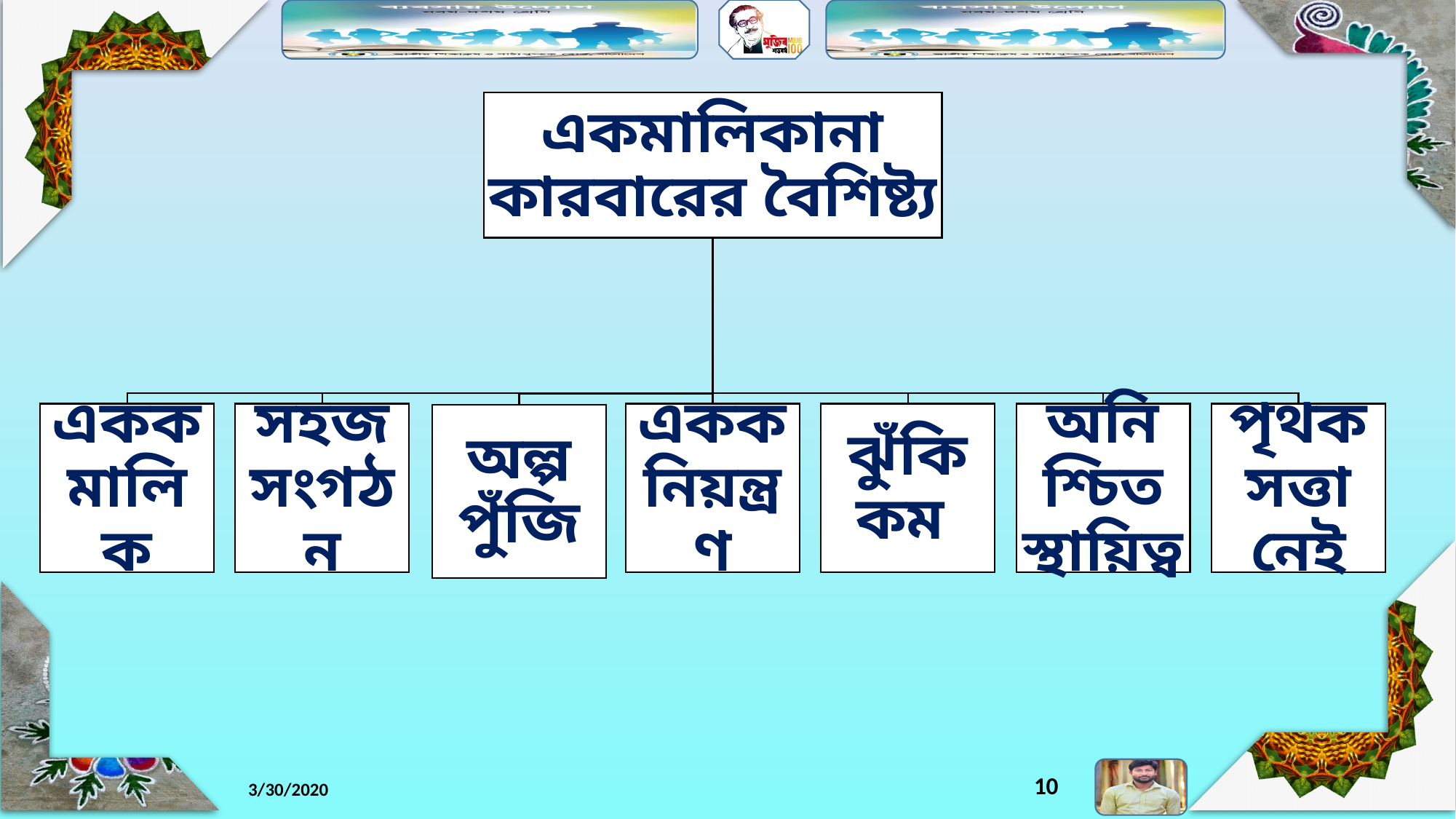

একমালিকানা কারবারের বৈশিষ্ট্য
একক মালিক
সহজ সংগঠন
অল্প পুঁজি
একক নিয়ন্ত্রণ
ঝুঁকি কম
অনিশ্চিত স্থায়িত্ব
পৃথক সত্তা নেই
10
3/30/2020